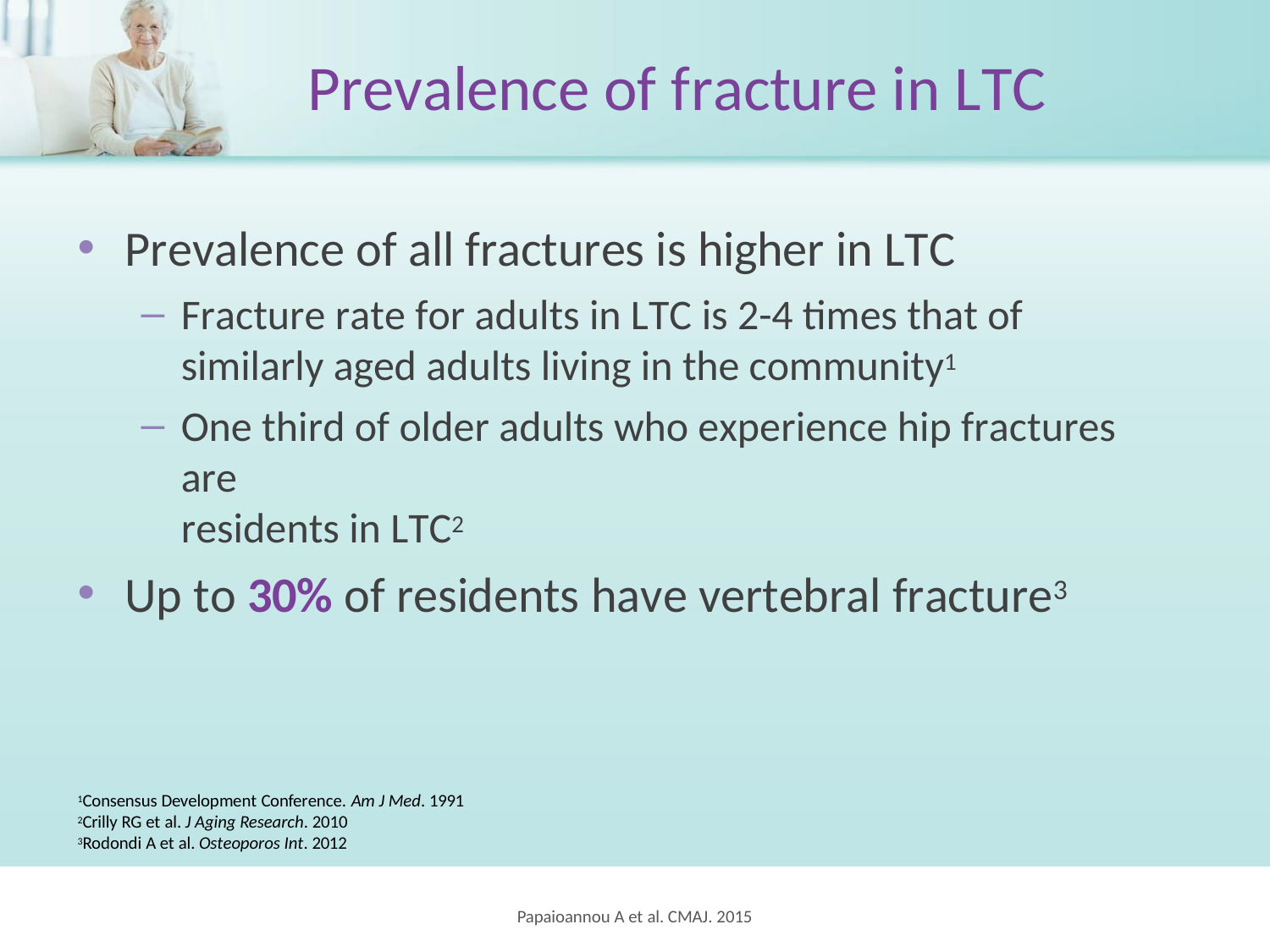

# Prevalence of fracture in LTC
Prevalence of all fractures is higher in LTC
Fracture rate for adults in LTC is 2-4 times that of similarly aged adults living in the community1
One third of older adults who experience hip fractures are
residents in LTC2
Up to 30% of residents have vertebral fracture3
1Consensus Development Conference. Am J Med. 1991
2Crilly RG et al. J Aging Research. 2010
3Rodondi A et al. Osteoporos Int. 2012

Papaioannou A et al. CMAJ. 2015